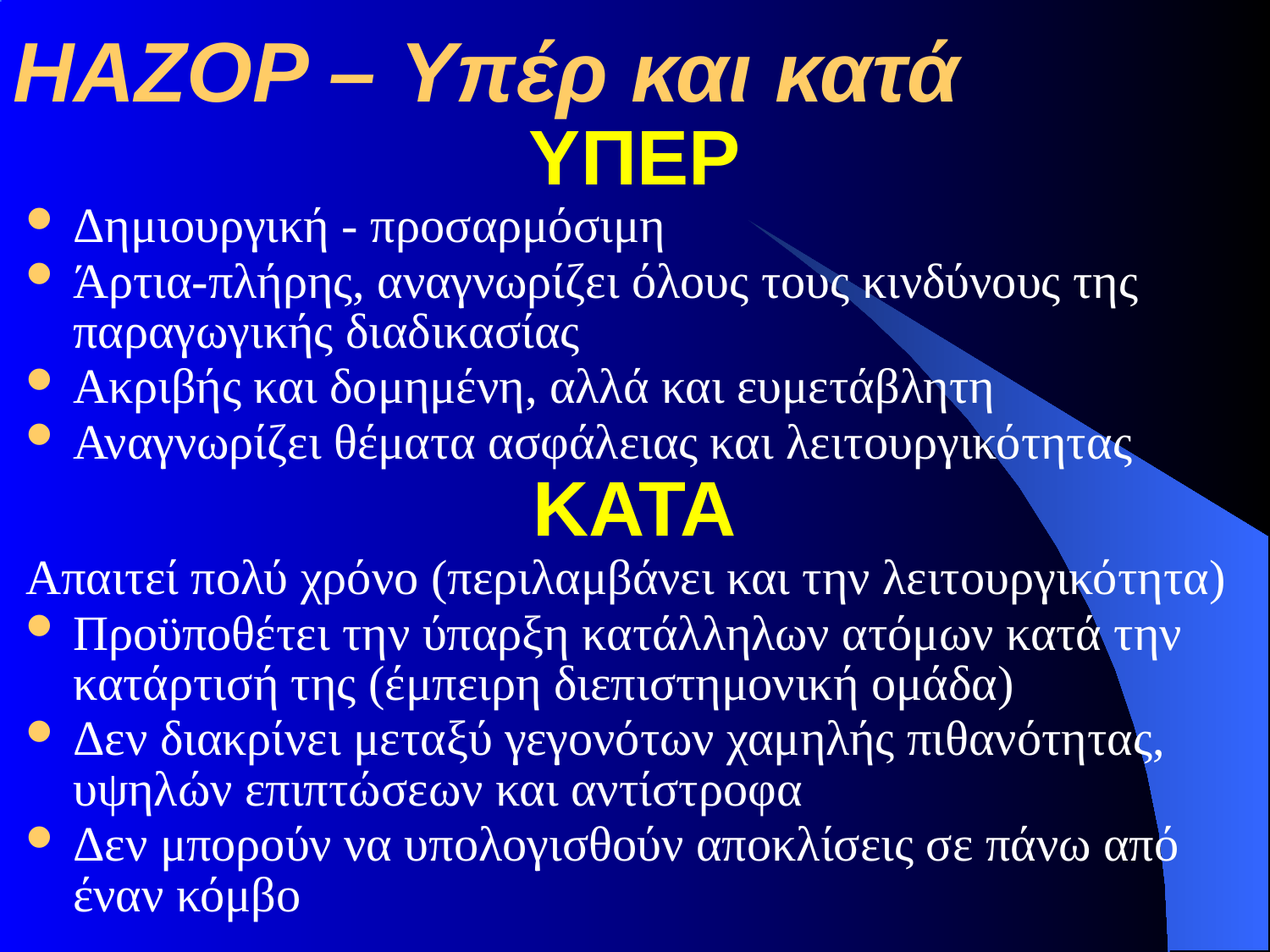

# HAZOP – Υπέρ και κατά
ΥΠΕΡ
Δημιουργική - προσαρμόσιμη
Άρτια-πλήρης, αναγνωρίζει όλους τους κινδύνους της παραγωγικής διαδικασίας
Ακριβής και δομημένη, αλλά και ευμετάβλητη
Αναγνωρίζει θέματα ασφάλειας και λειτουργικότητας
ΚΑΤΑ
Απαιτεί πολύ χρόνο (περιλαμβάνει και την λειτουργικότητα)
Προϋποθέτει την ύπαρξη κατάλληλων ατόμων κατά την κατάρτισή της (έμπειρη διεπιστημονική ομάδα)
Δεν διακρίνει μεταξύ γεγονότων χαμηλής πιθανότητας, υψηλών επιπτώσεων και αντίστροφα
Δεν μπορούν να υπολογισθούν αποκλίσεις σε πάνω από έναν κόμβο